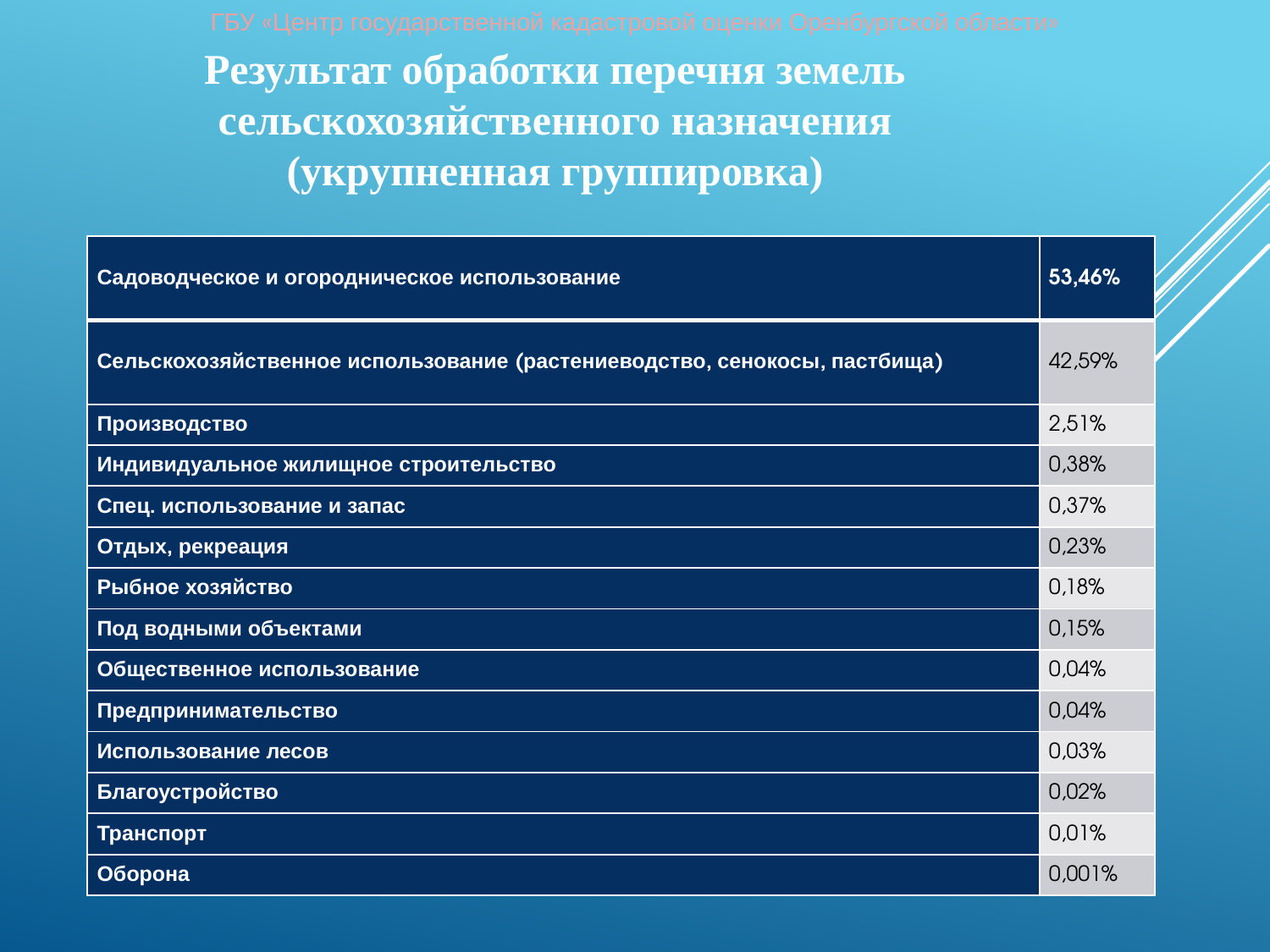

ГБУ «Центр государственной кадастровой оценки Оренбургской области»
Результат обработки перечня земель сельскохозяйственного назначения (укрупненная группировка)
| Садоводческое и огородническое использование | 53,46% |
| --- | --- |
| Сельскохозяйственное использование (растениеводство, сенокосы, пастбища) | 42,59% |
| Производство | 2,51% |
| Индивидуальное жилищное строительство | 0,38% |
| Спец. использование и запас | 0,37% |
| Отдых, рекреация | 0,23% |
| Рыбное хозяйство | 0,18% |
| Под водными объектами | 0,15% |
| Общественное использование | 0,04% |
| Предпринимательство | 0,04% |
| Использование лесов | 0,03% |
| Благоустройство | 0,02% |
| Транспорт | 0,01% |
| Оборона | 0,001% |